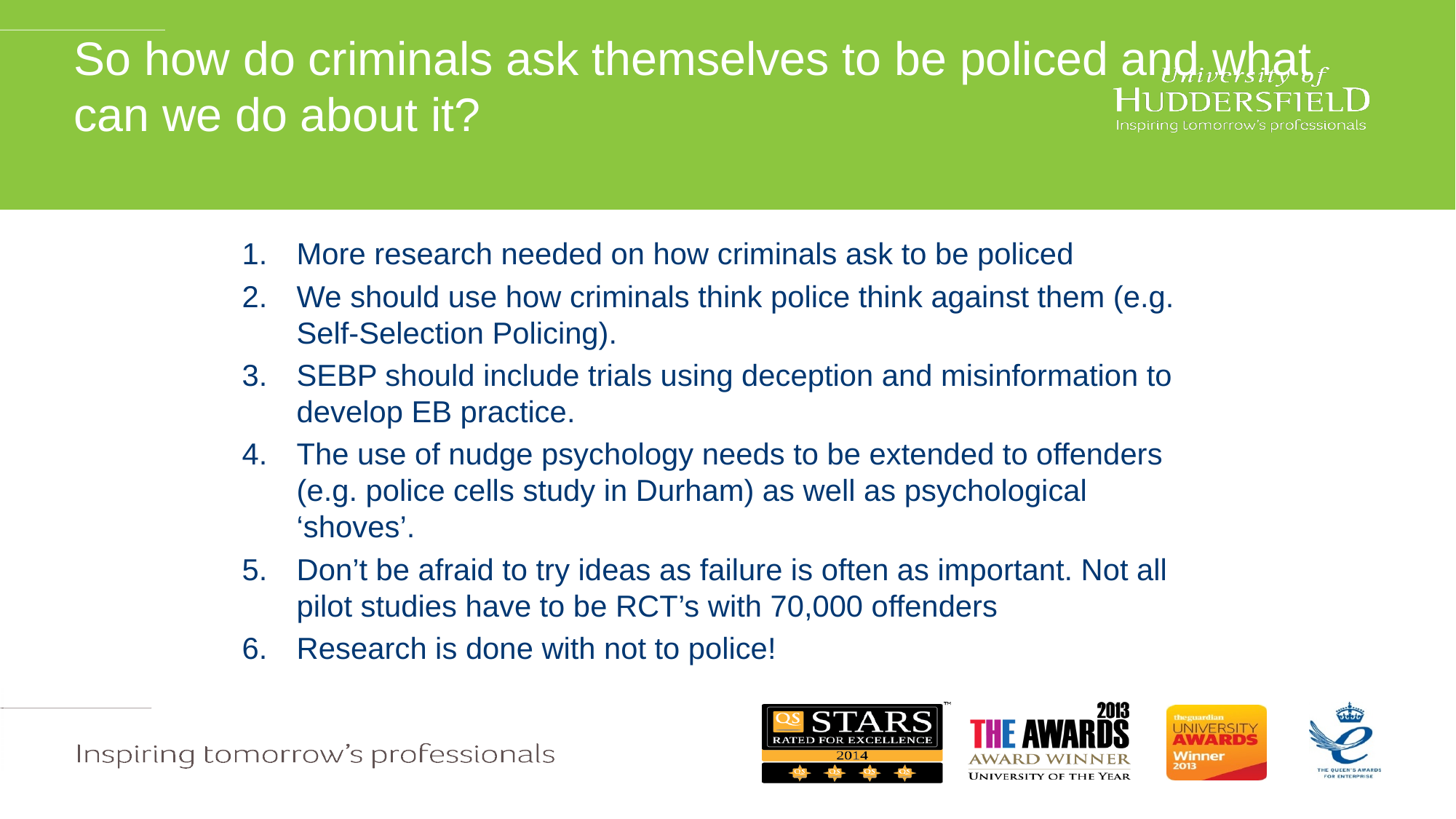

# So how do criminals ask themselves to be policed and what can we do about it?
More research needed on how criminals ask to be policed
We should use how criminals think police think against them (e.g. Self-Selection Policing).
SEBP should include trials using deception and misinformation to develop EB practice.
The use of nudge psychology needs to be extended to offenders (e.g. police cells study in Durham) as well as psychological ‘shoves’.
Don’t be afraid to try ideas as failure is often as important. Not all pilot studies have to be RCT’s with 70,000 offenders
Research is done with not to police!